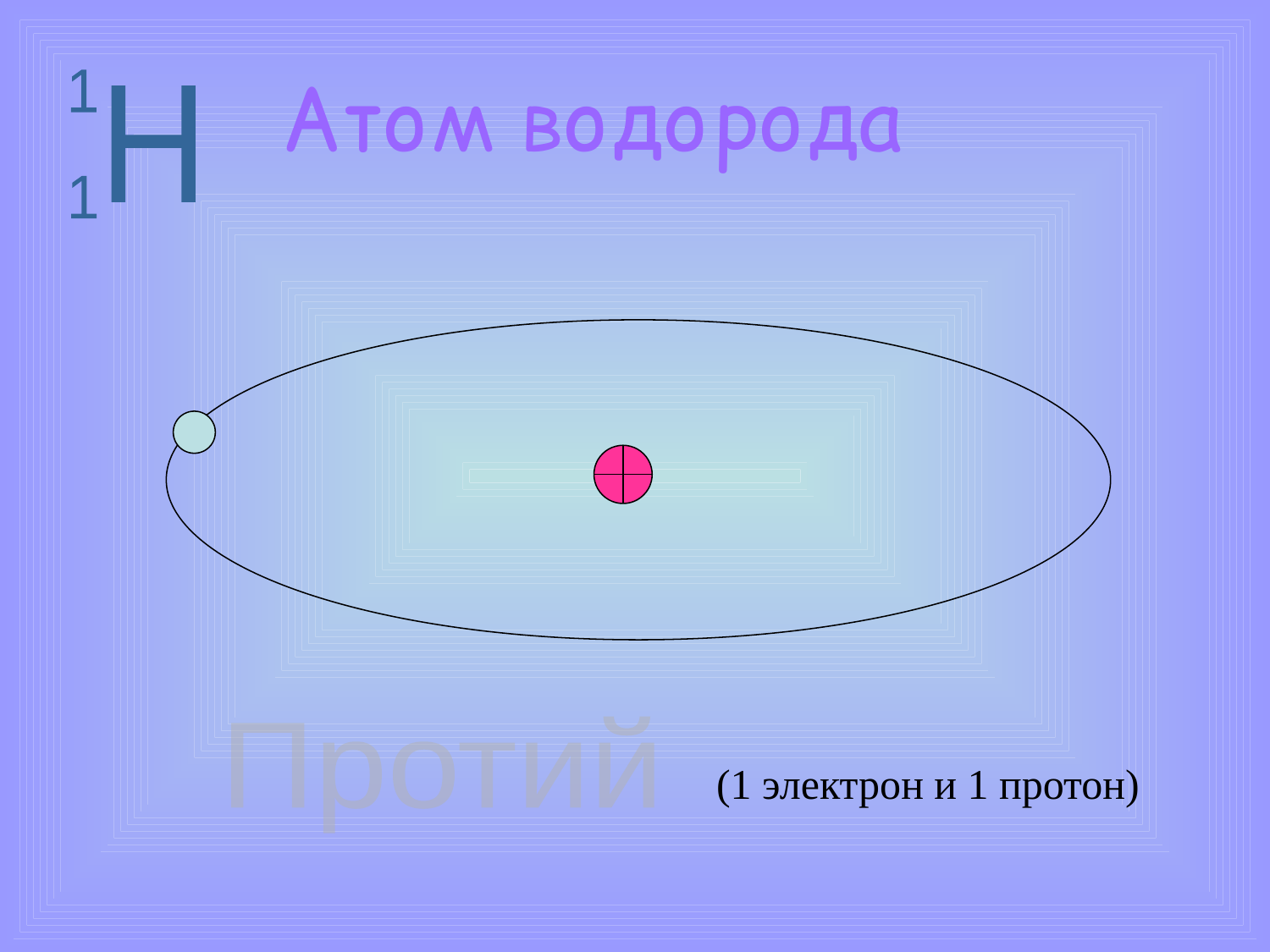

Атом водорода
1
H
1

Протий
 (1 электрон и 1 протон)